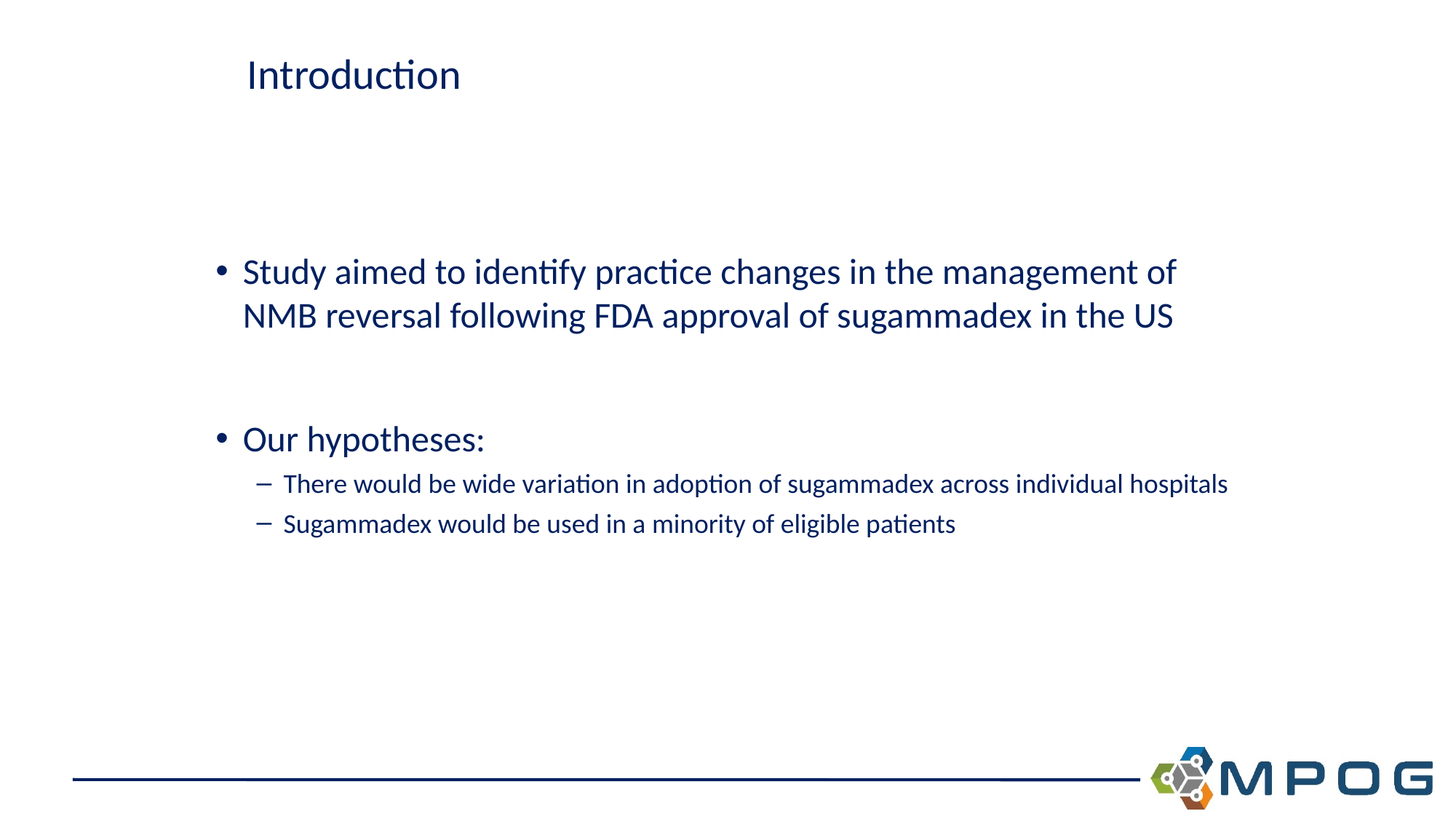

# Introduction

Study aimed to identify practice changes in the management of NMB reversal following FDA approval of sugammadex in the US

Our hypotheses:
There would be wide variation in adoption of sugammadex across individual hospitals
Sugammadex would be used in a minority of eligible patients